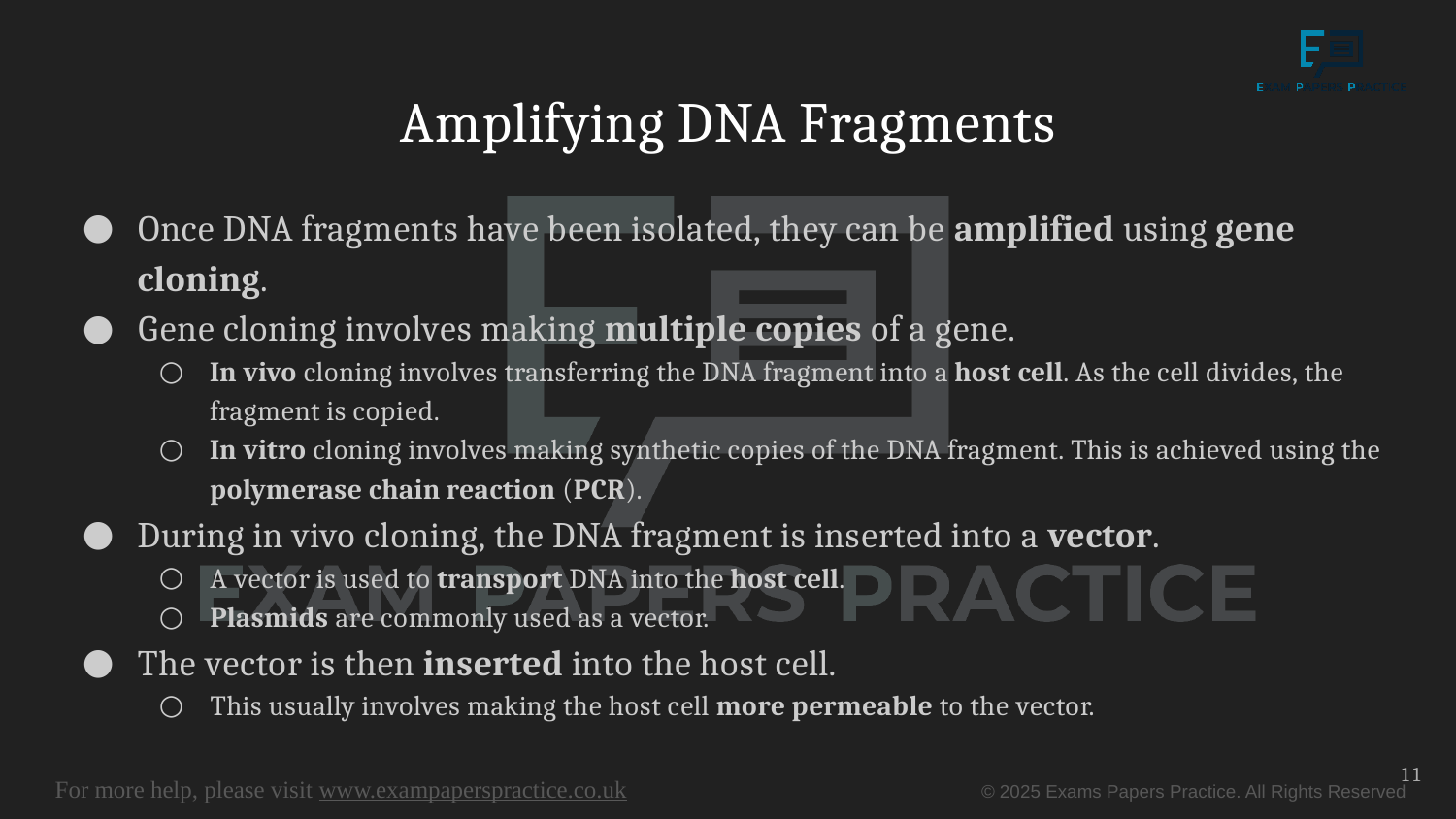

# Amplifying DNA Fragments

Once DNA fragments have been isolated, they can be amplified using gene cloning.
Gene cloning involves making multiple copies of a gene.
In vivo cloning involves transferring the DNA fragment into a host cell. As the cell divides, the fragment is copied.
In vitro cloning involves making synthetic copies of the DNA fragment. This is achieved using the polymerase chain reaction (PCR).
During in vivo cloning, the DNA fragment is inserted into a vector.
A vector is used to transport DNA into the host cell.
Plasmids are commonly used as a vector.
The vector is then inserted into the host cell.
This usually involves making the host cell more permeable to the vector.
11